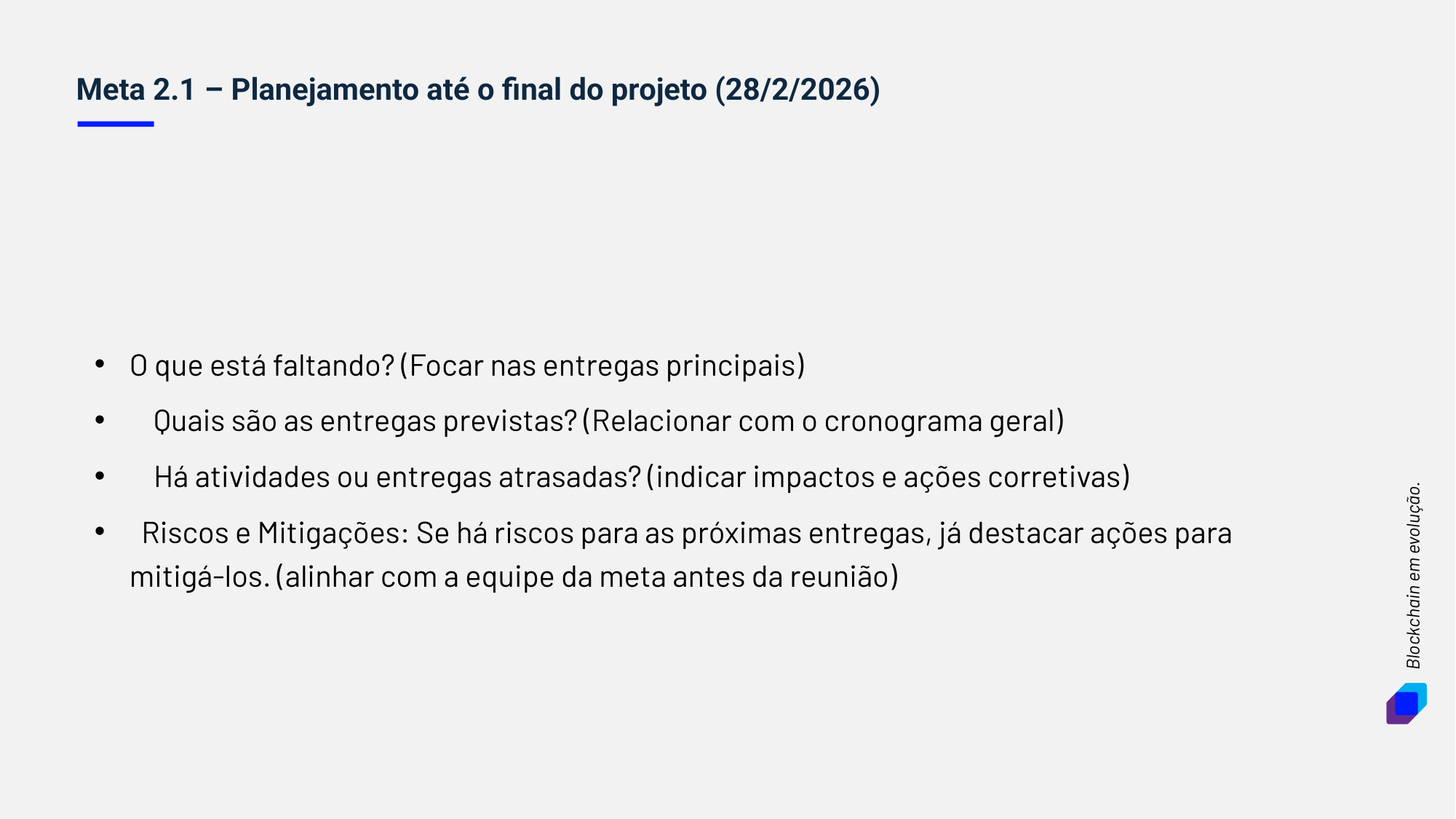

Meta 2.1 – Planejamento até o final do projeto (28/2/2026)
O que está faltando? (Focar nas entregas principais)
    Quais são as entregas previstas? (Relacionar com o cronograma geral)
    Há atividades ou entregas atrasadas? (indicar impactos e ações corretivas)
  Riscos e Mitigações: Se há riscos para as próximas entregas, já destacar ações para mitigá-los. (alinhar com a equipe da meta antes da reunião)